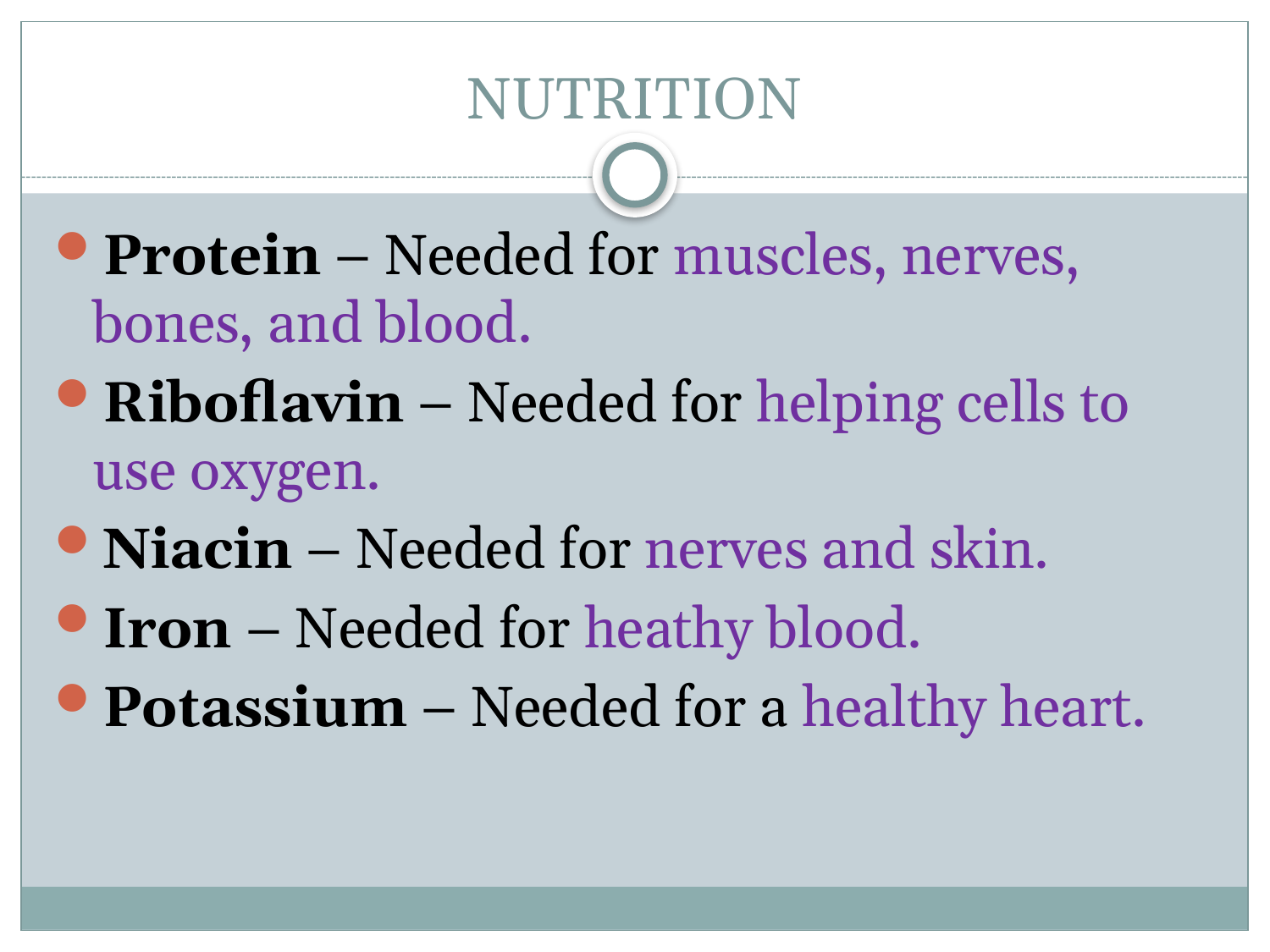

# NUTRITION
Protein – Needed for muscles, nerves, bones, and blood.
Riboflavin – Needed for helping cells to use oxygen.
Niacin – Needed for nerves and skin.
Iron – Needed for heathy blood.
Potassium – Needed for a healthy heart.